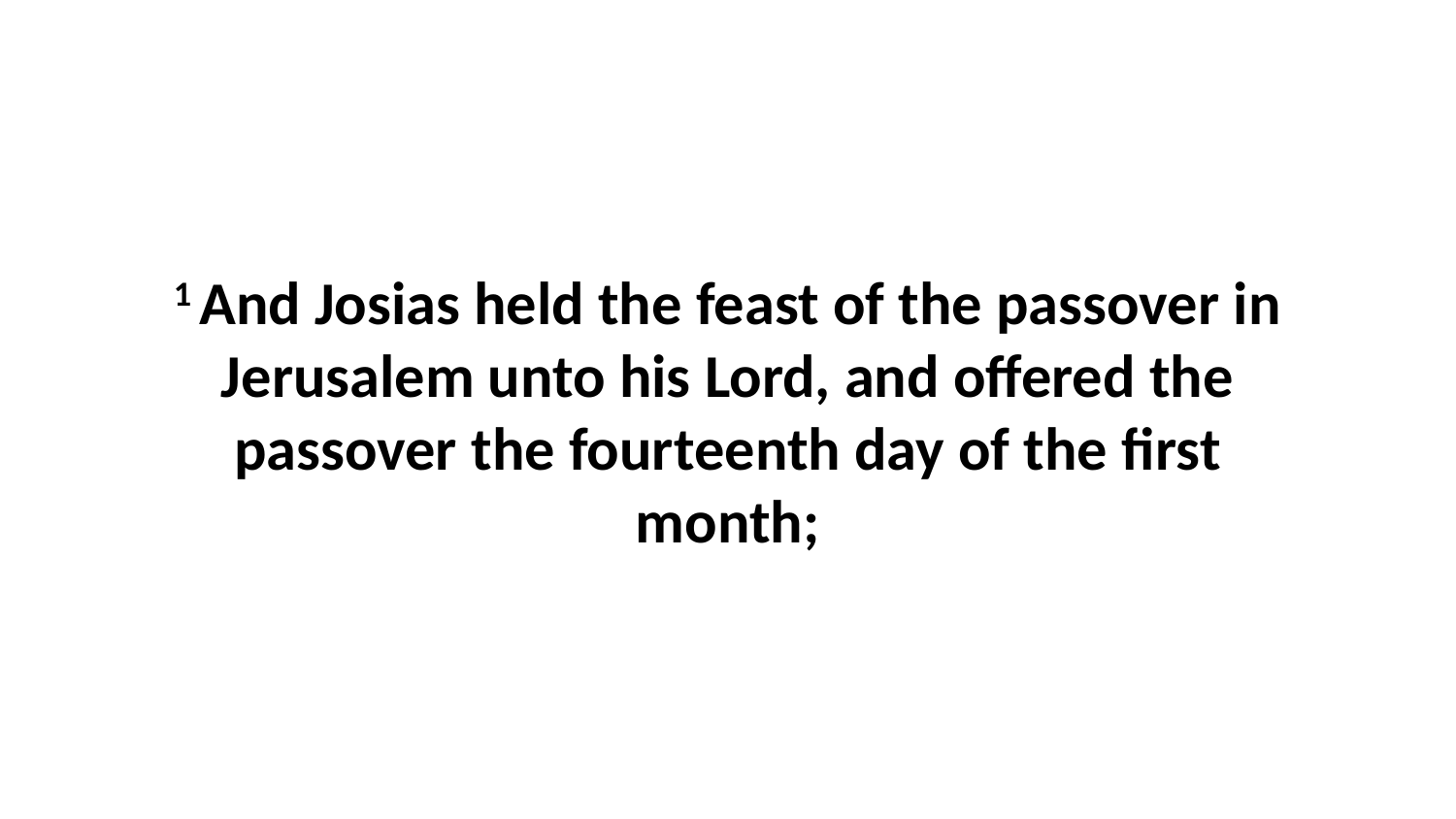

1 And Josias held the feast of the passover in Jerusalem unto his Lord, and offered the passover the fourteenth day of the first month;